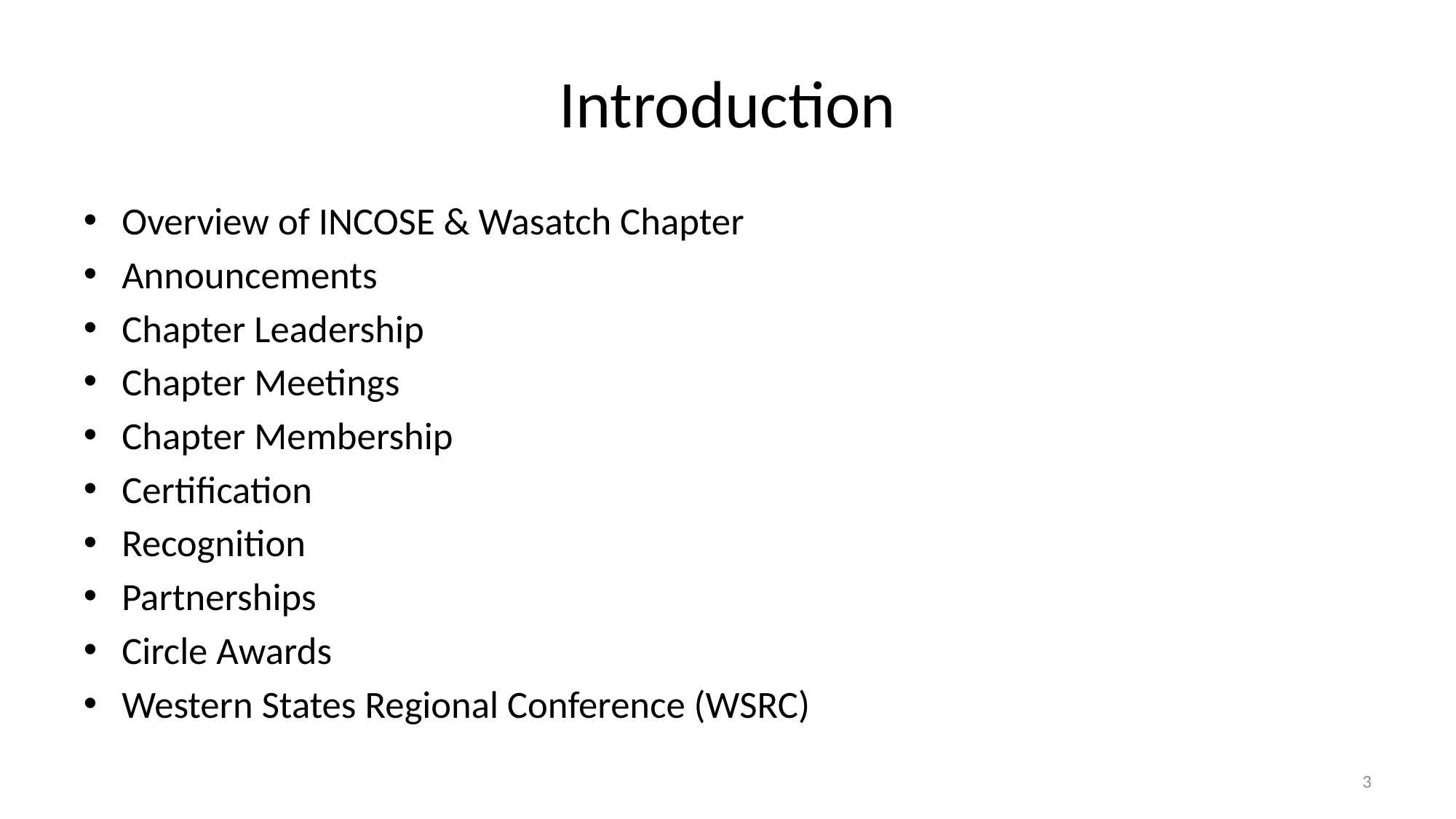

# Introduction
Overview of INCOSE & Wasatch Chapter
Announcements
Chapter Leadership
Chapter Meetings
Chapter Membership
Certification
Recognition
Partnerships
Circle Awards
Western States Regional Conference (WSRC)
3